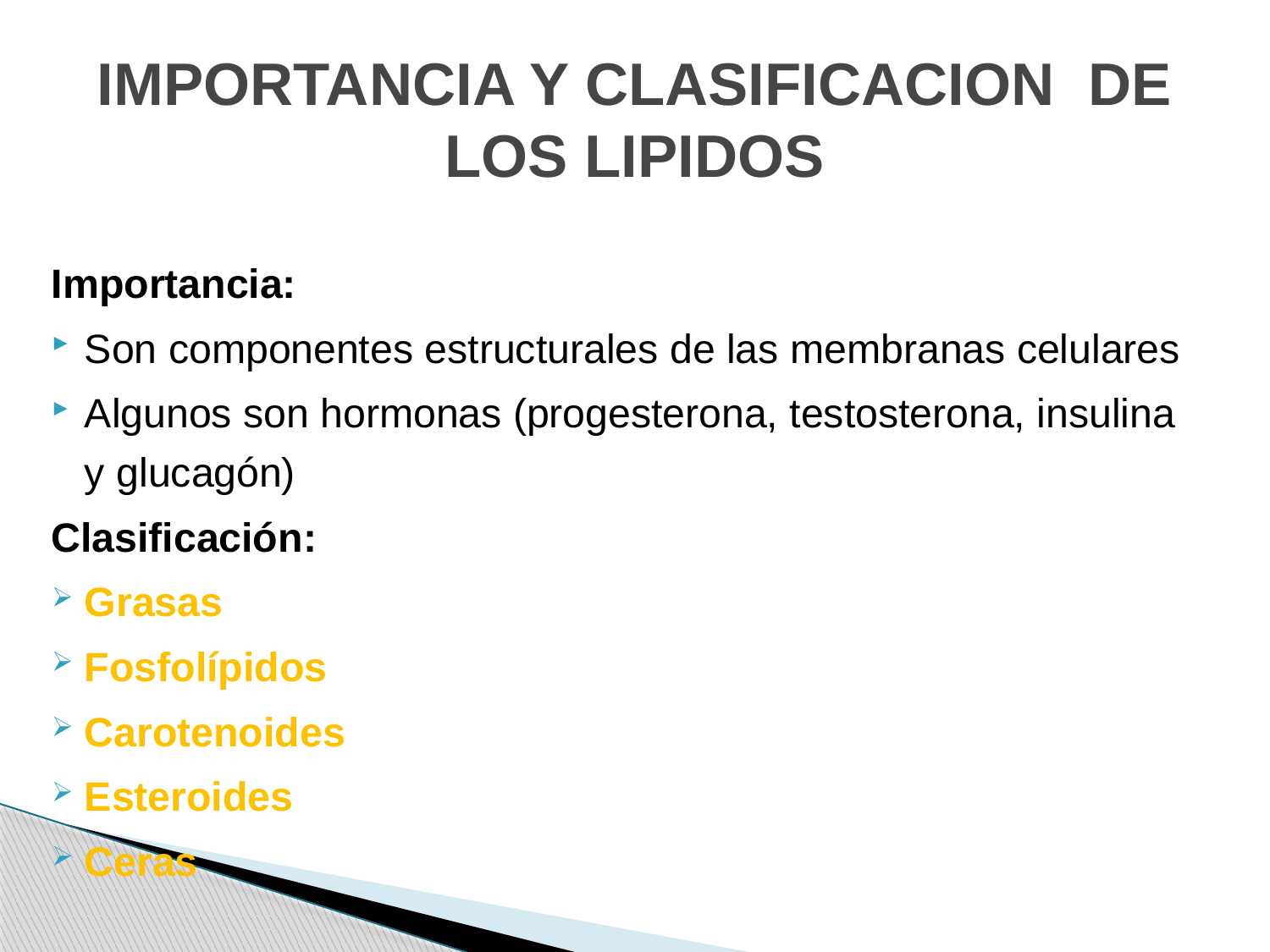

# IMPORTANCIA Y CLASIFICACION  DE LOS LIPIDOS

Importancia:
Son componentes estructurales de las membranas celulares
Algunos son hormonas (progesterona, testosterona, insulina y glucagón)
Clasificación:
Grasas
Fosfolípidos
Carotenoides
Esteroides
Ceras